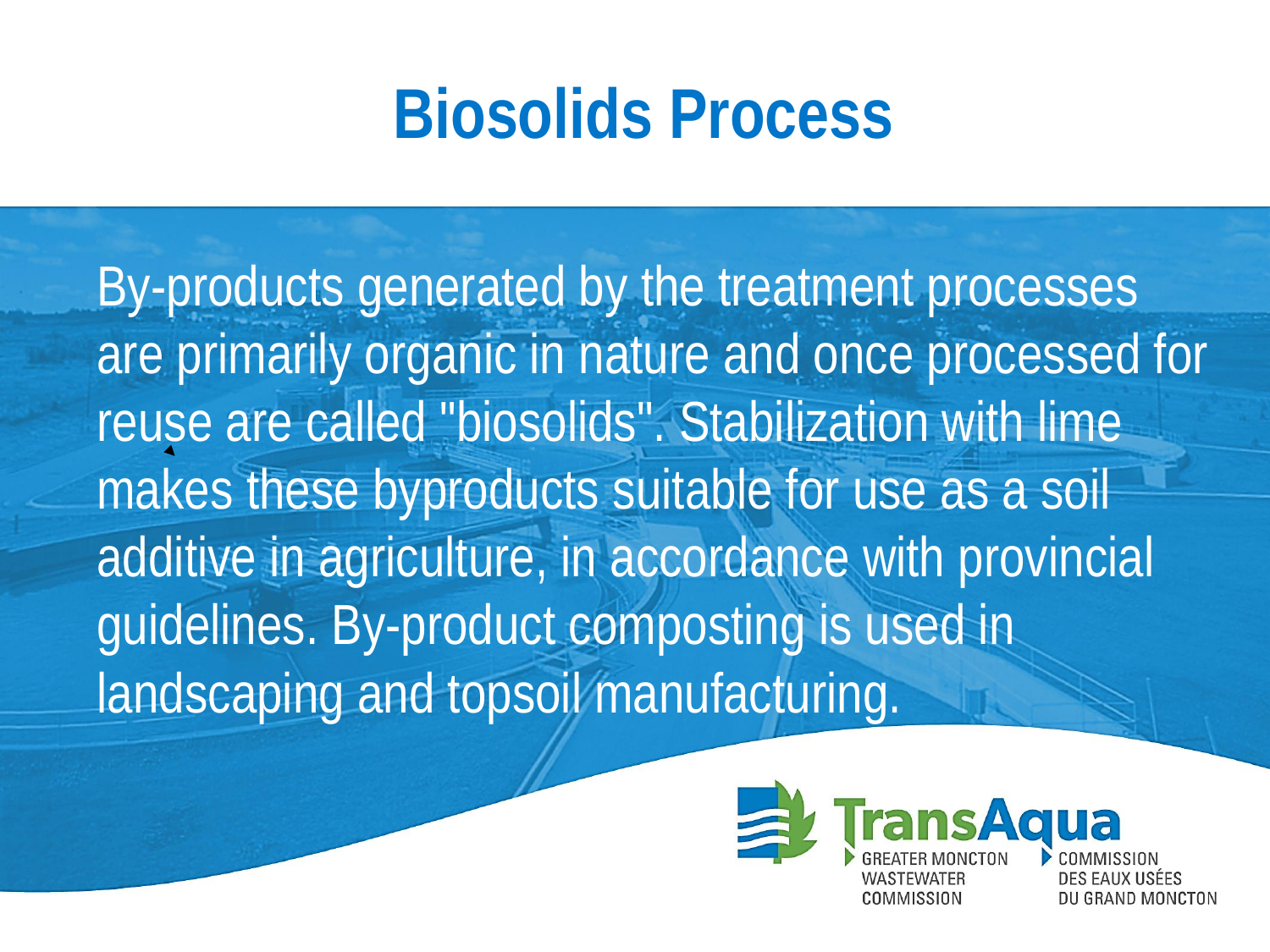

Biosolids Process

By-products generated by the treatment processes are primarily organic in nature and once processed for reuse are called "biosolids". Stabilization with lime makes these byproducts suitable for use as a soil additive in agriculture, in accordance with provincial guidelines. By-product composting is used in landscaping and topsoil manufacturing.